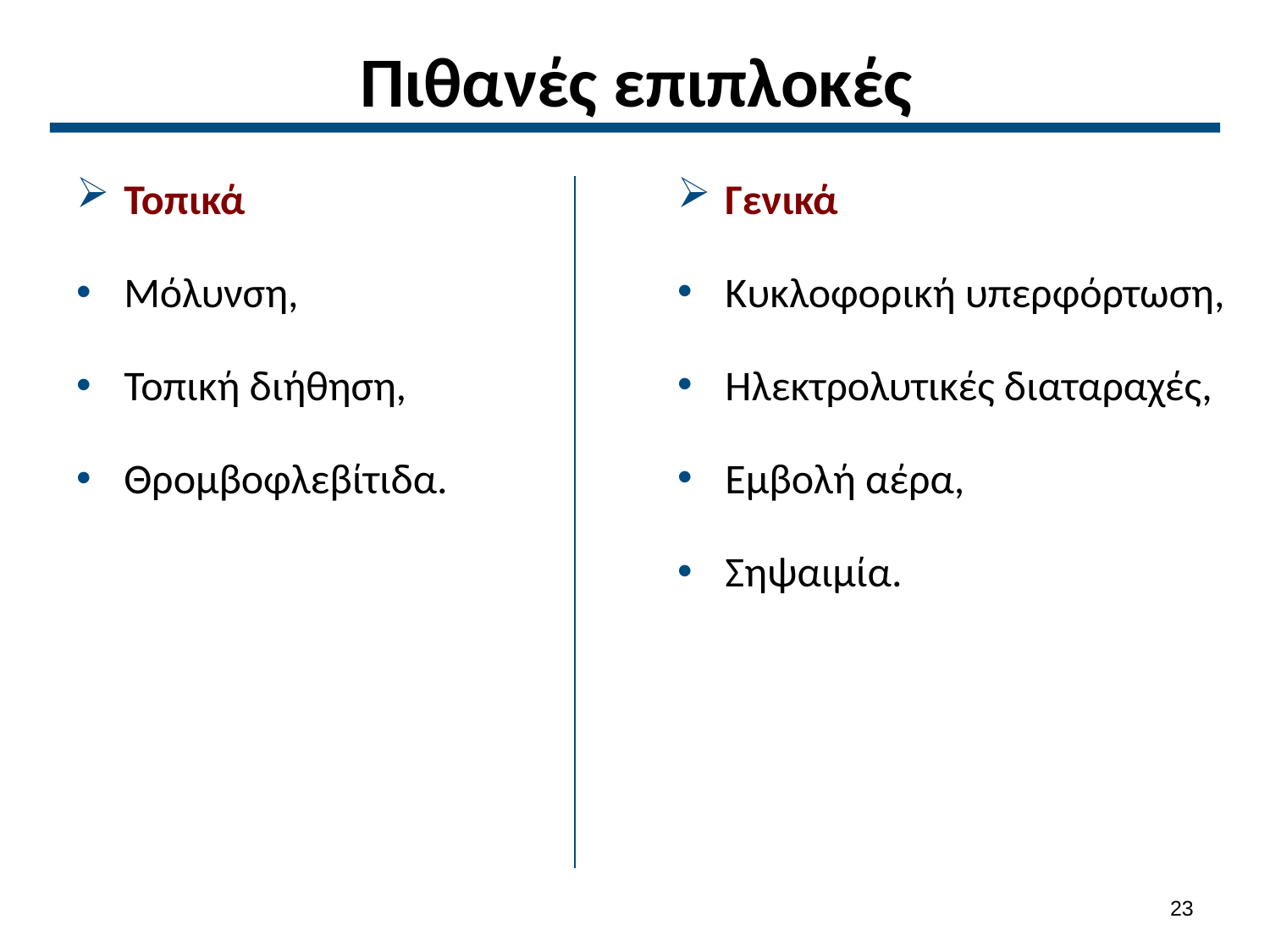

# Πιθανές επιπλοκές

Γενικά
Κυκλοφορική υπερφόρτωση,
Ηλεκτρολυτικές διαταραχές,
Εμβολή αέρα,
Σηψαιμία.
Τοπικά
Μόλυνση,
Τοπική διήθηση,
Θρομβοφλεβίτιδα.

23